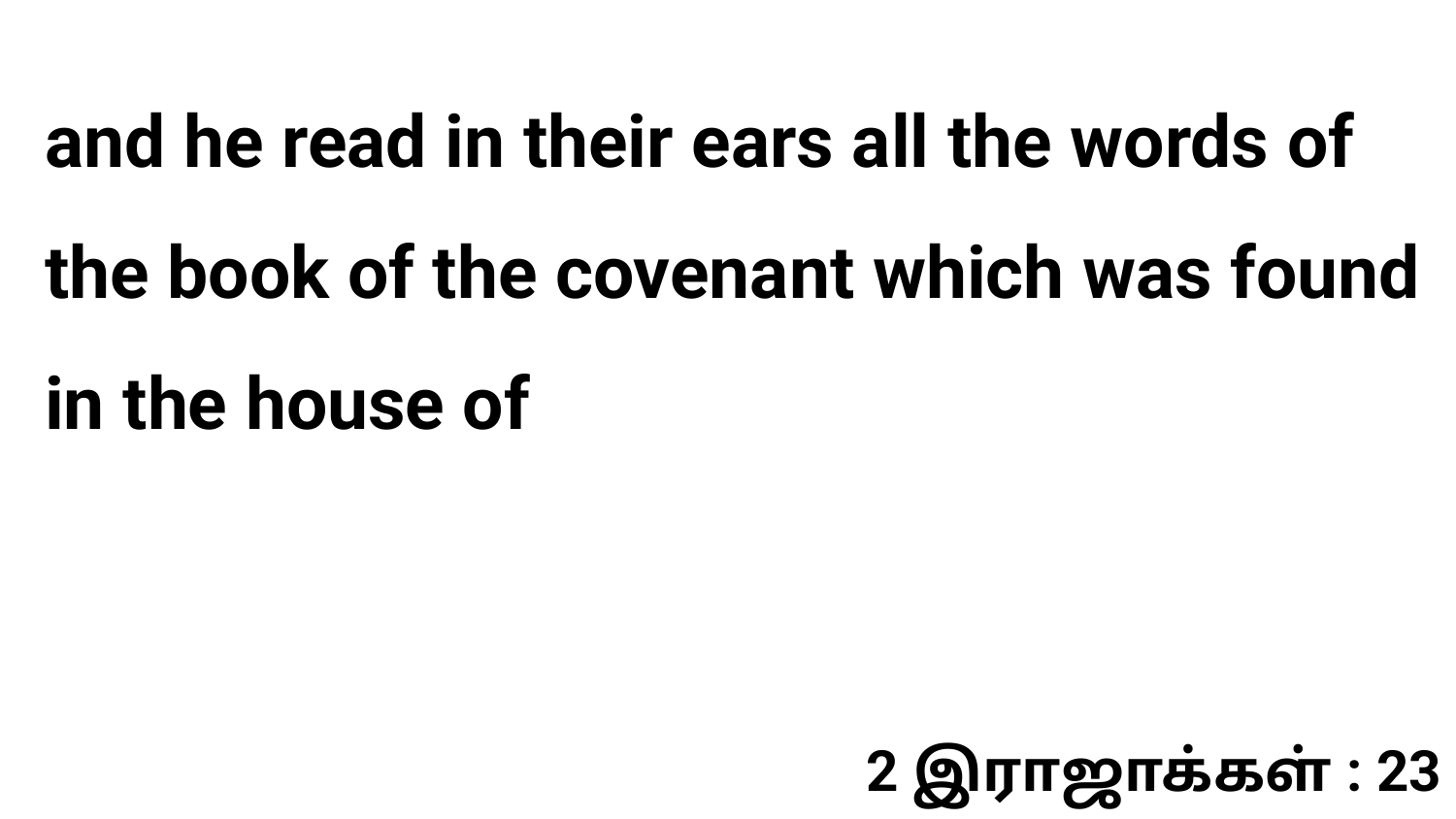

and he read in their ears all the words of the book of the covenant which was found in the house of
2 இராஜாக்கள் : 23